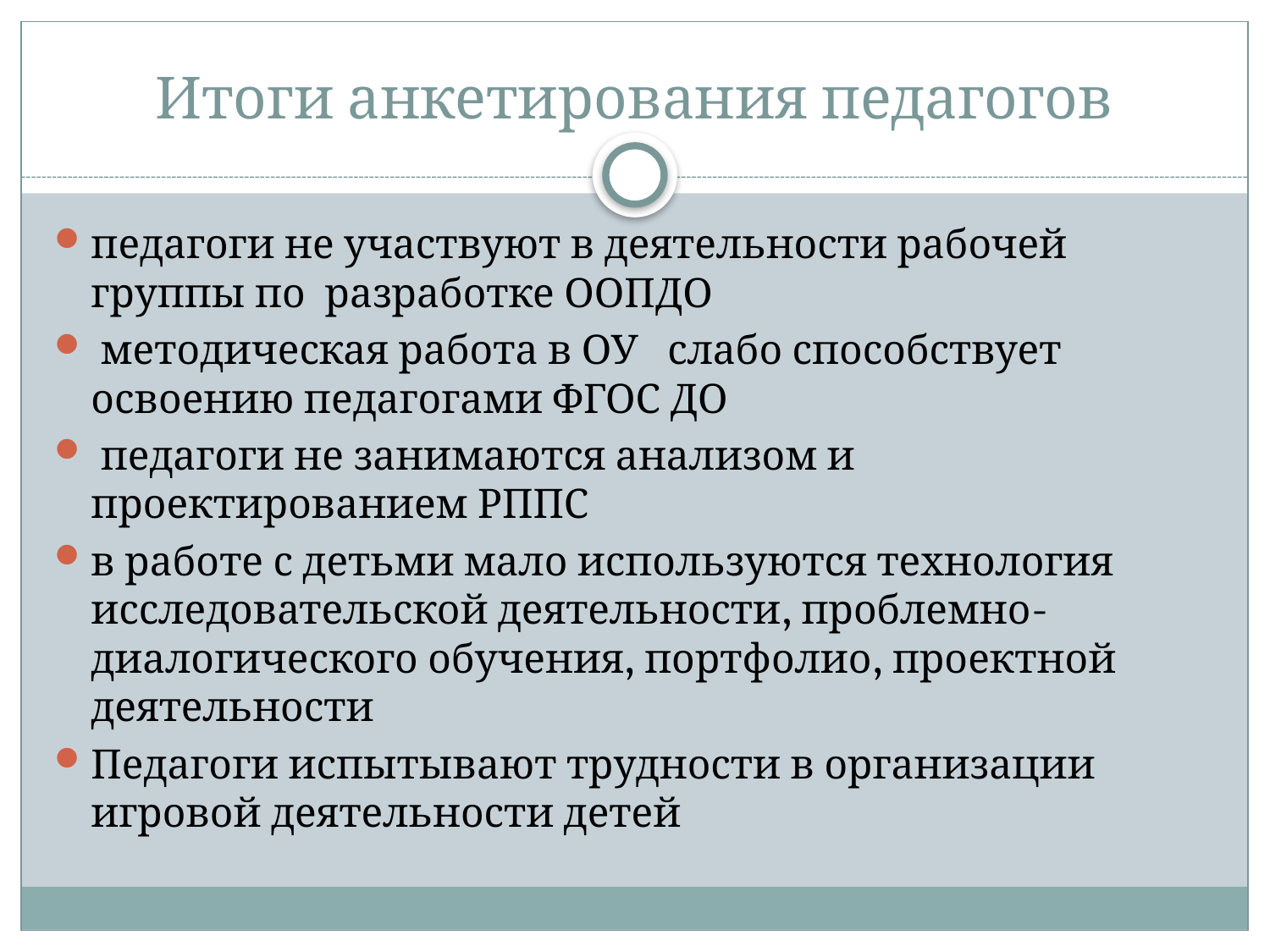

# Итоги анкетирования педагогов
педагоги не участвуют в деятельности рабочей группы по  разработке ООПДО
 методическая работа в ОУ   слабо способствует освоению педагогами ФГОС ДО
 педагоги не занимаются анализом и проектированием РППС
в работе с детьми мало используются технология исследовательской деятельности, проблемно-диалогического обучения, портфолио, проектной деятельности
Педагоги испытывают трудности в организации игровой деятельности детей